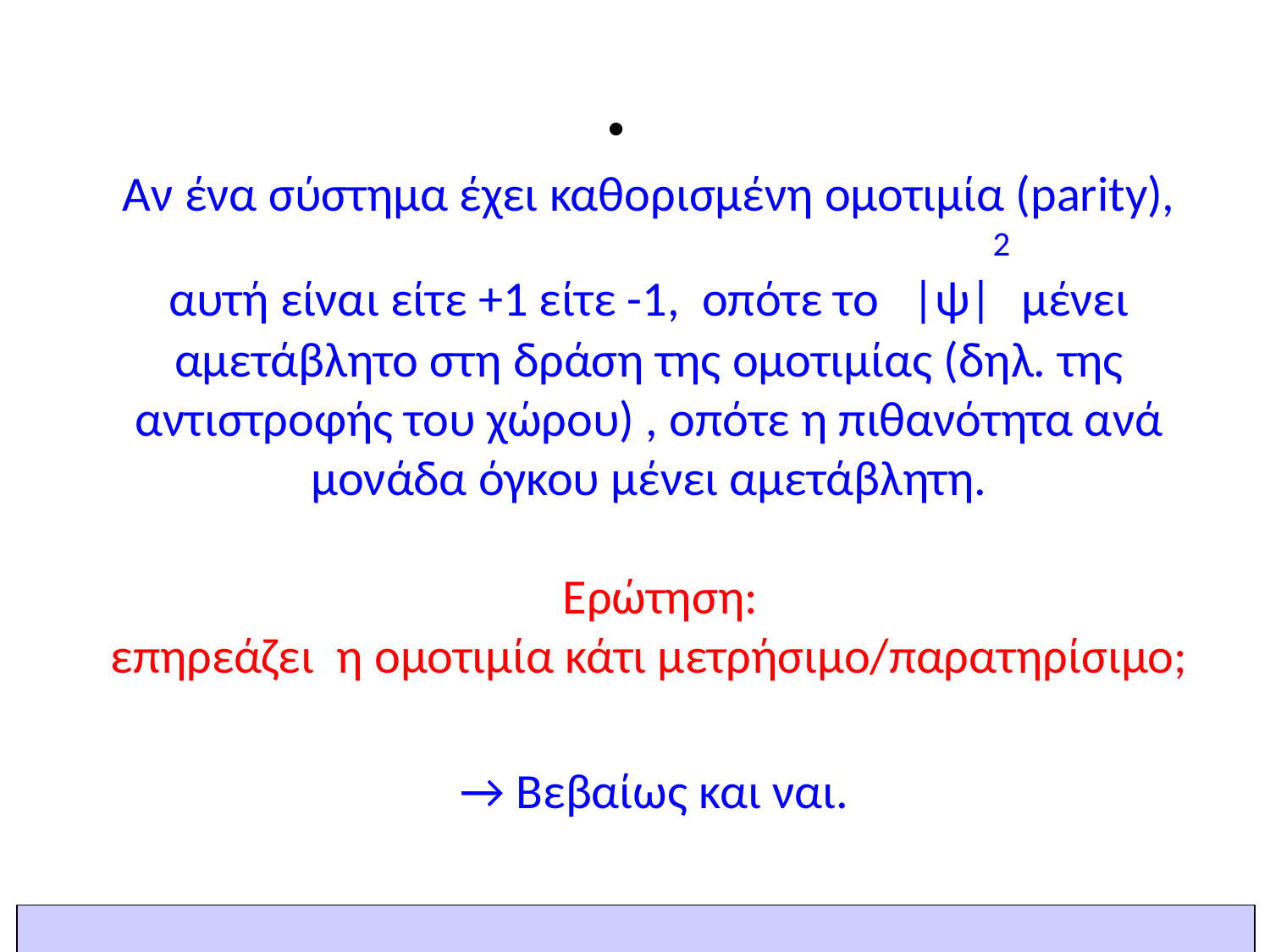

Αν ένα σύστημα έχει καθορισμένη ομοτιμία (parity), αυτή είναι είτε +1 είτε -1,  οπότε το   |ψ|2 μένει αμετάβλητo στη δράση της ομοτιμίας (δηλ. της αντιστροφής του χώρου) , οπότε η πιθανότητα ανά μονάδα όγκου μένει αμετάβλητη.
  Ερώτηση:
επηρεάζει  η ομοτιμία κάτι μετρήσιμο/παρατηρίσιμο;
 → Βεβαίως και ναι.